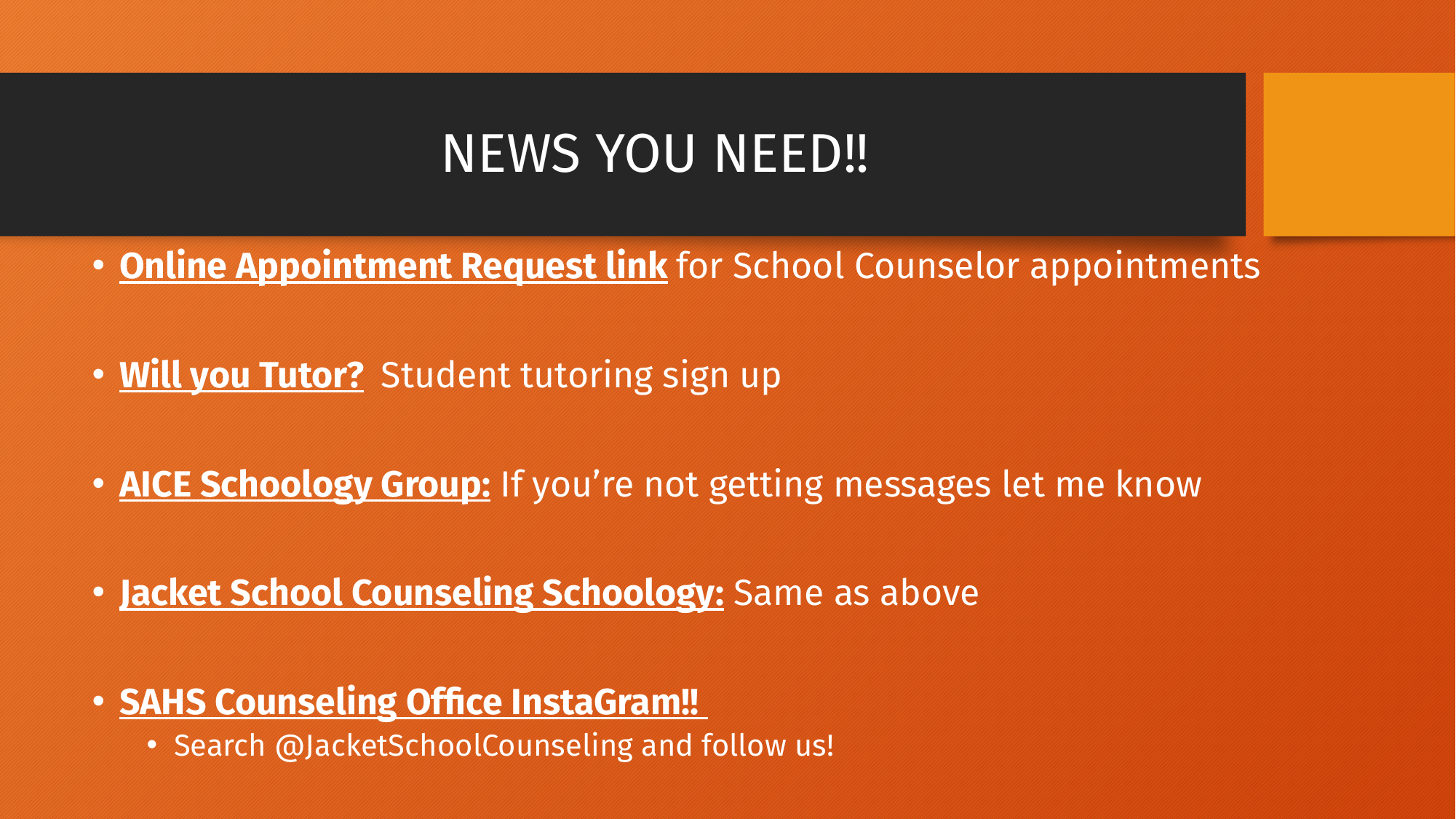

# NEWS YOU NEED!!
Online Appointment Request link for School Counselor appointments

Will you Tutor?  Student tutoring sign up

AICE Schoology Group: If you’re not getting messages let me know

Jacket School Counseling Schoology: Same as above

SAHS Counseling Office InstaGram!!
Search @JacketSchoolCounseling and follow us!